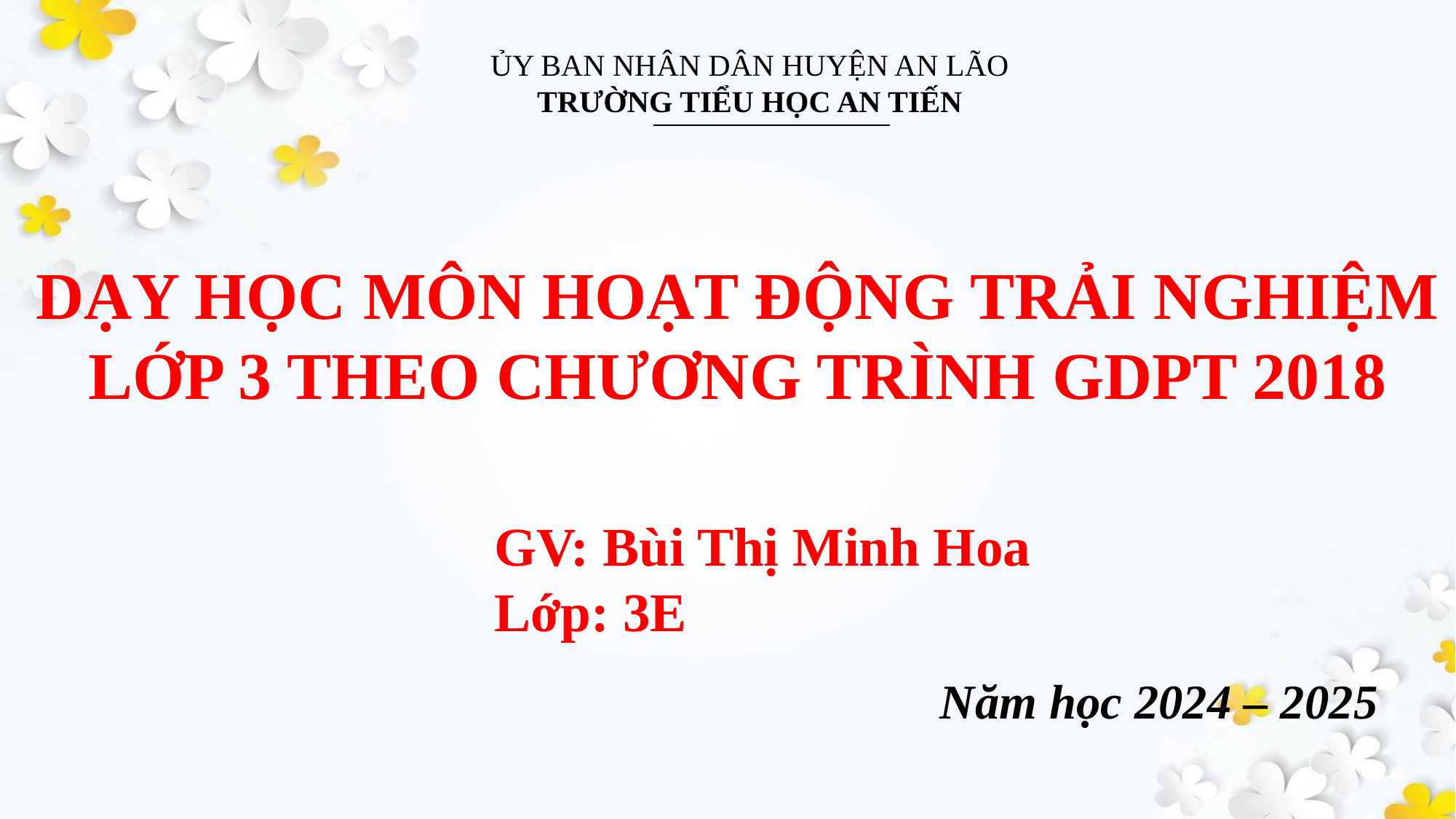

ỦY BAN NHÂN DÂN HUYỆN AN LÃO
TRƯỜNG TIỂU HỌC AN TIẾN
DẠY HỌC MÔN HOẠT ĐỘNG TRẢI NGHIỆM LỚP 3 THEO CHƯƠNG TRÌNH GDPT 2018
GV: Bùi Thị Minh Hoa
Lớp: 3E
Năm học 2024 – 2025